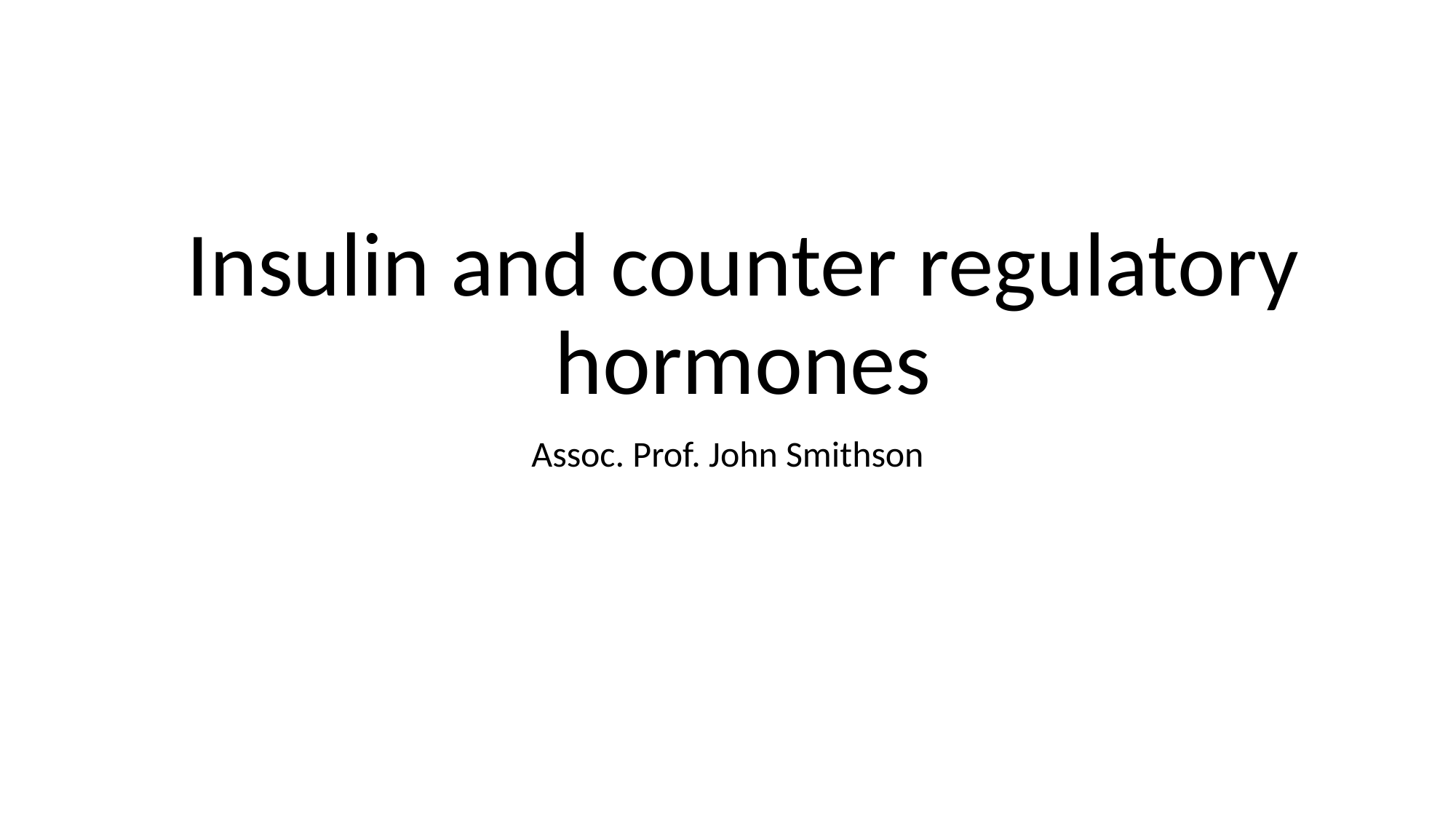

# Insulin and counter regulatory hormones
Assoc. Prof. John Smithson